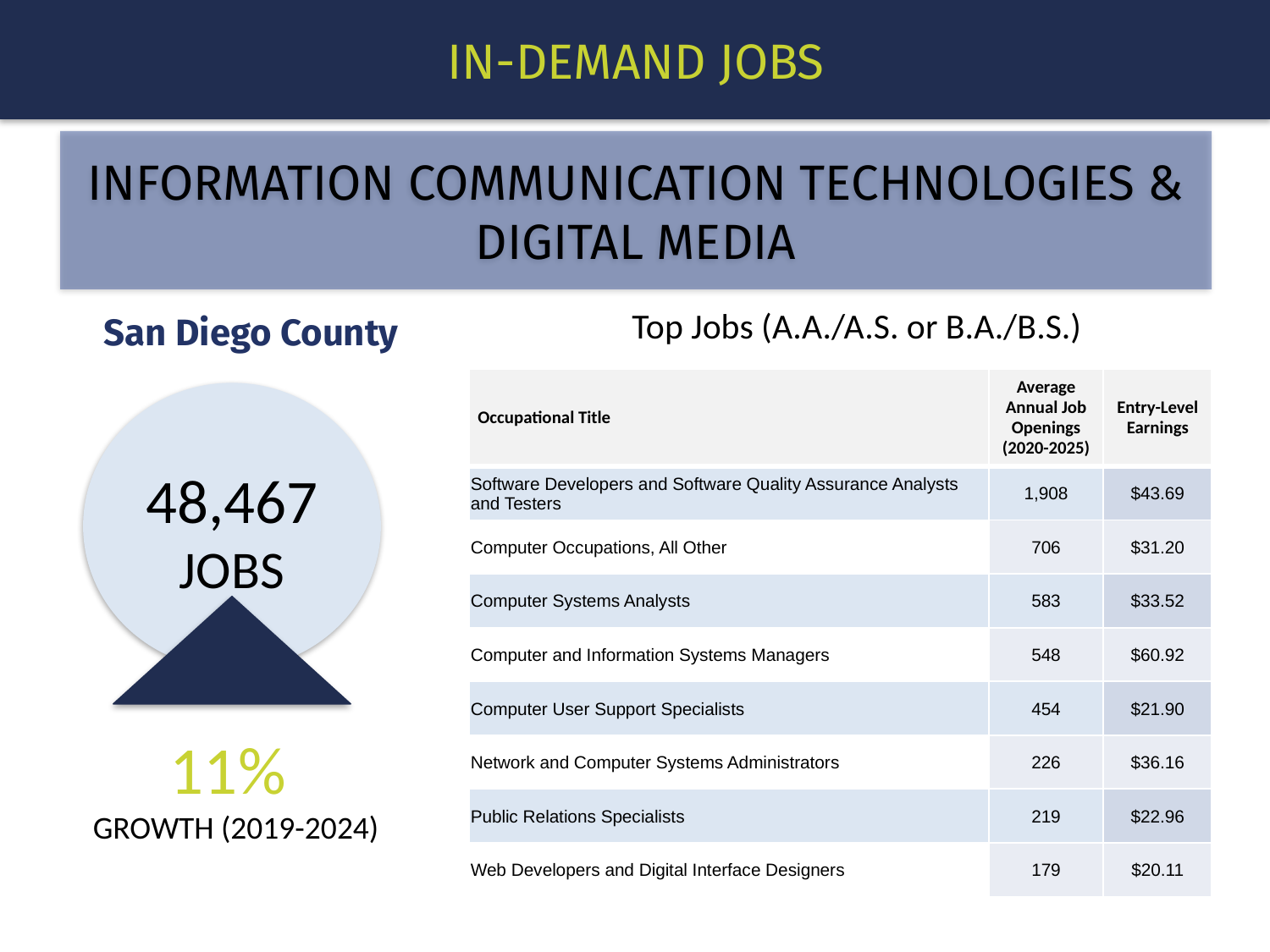

IN-DEMAND JOBS
INFORMATION COMMUNICATION TECHNOLOGIES & DIGITAL MEDIA
 Top Jobs (A.A./A.S. or B.A./B.S.)
San Diego County
| Occupational Title | Average Annual Job Openings (2020-2025) | Entry-Level Earnings |
| --- | --- | --- |
| Software Developers and Software Quality Assurance Analysts and Testers | 1,908 | $43.69 |
| Computer Occupations, All Other | 706 | $31.20 |
| Computer Systems Analysts | 583 | $33.52 |
| Computer and Information Systems Managers | 548 | $60.92 |
| Computer User Support Specialists | 454 | $21.90 |
| Network and Computer Systems Administrators | 226 | $36.16 |
| Public Relations Specialists | 219 | $22.96 |
| Web Developers and Digital Interface Designers | 179 | $20.11 |

48,467
JOBS

11%
GROWTH (2019-2024)